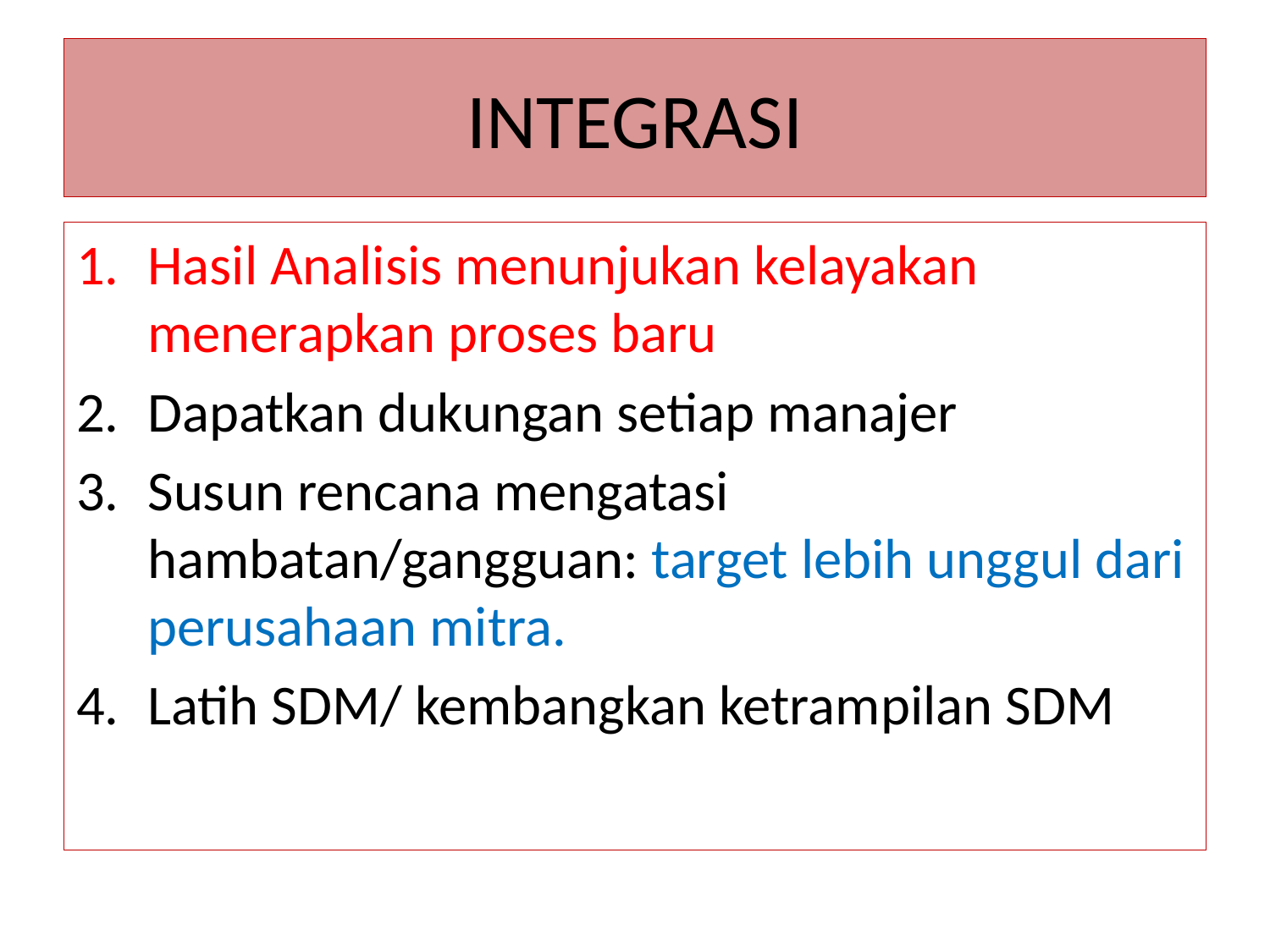

# INTEGRASI
Hasil Analisis menunjukan kelayakan menerapkan proses baru
Dapatkan dukungan setiap manajer
Susun rencana mengatasi hambatan/gangguan: target lebih unggul dari perusahaan mitra.
Latih SDM/ kembangkan ketrampilan SDM